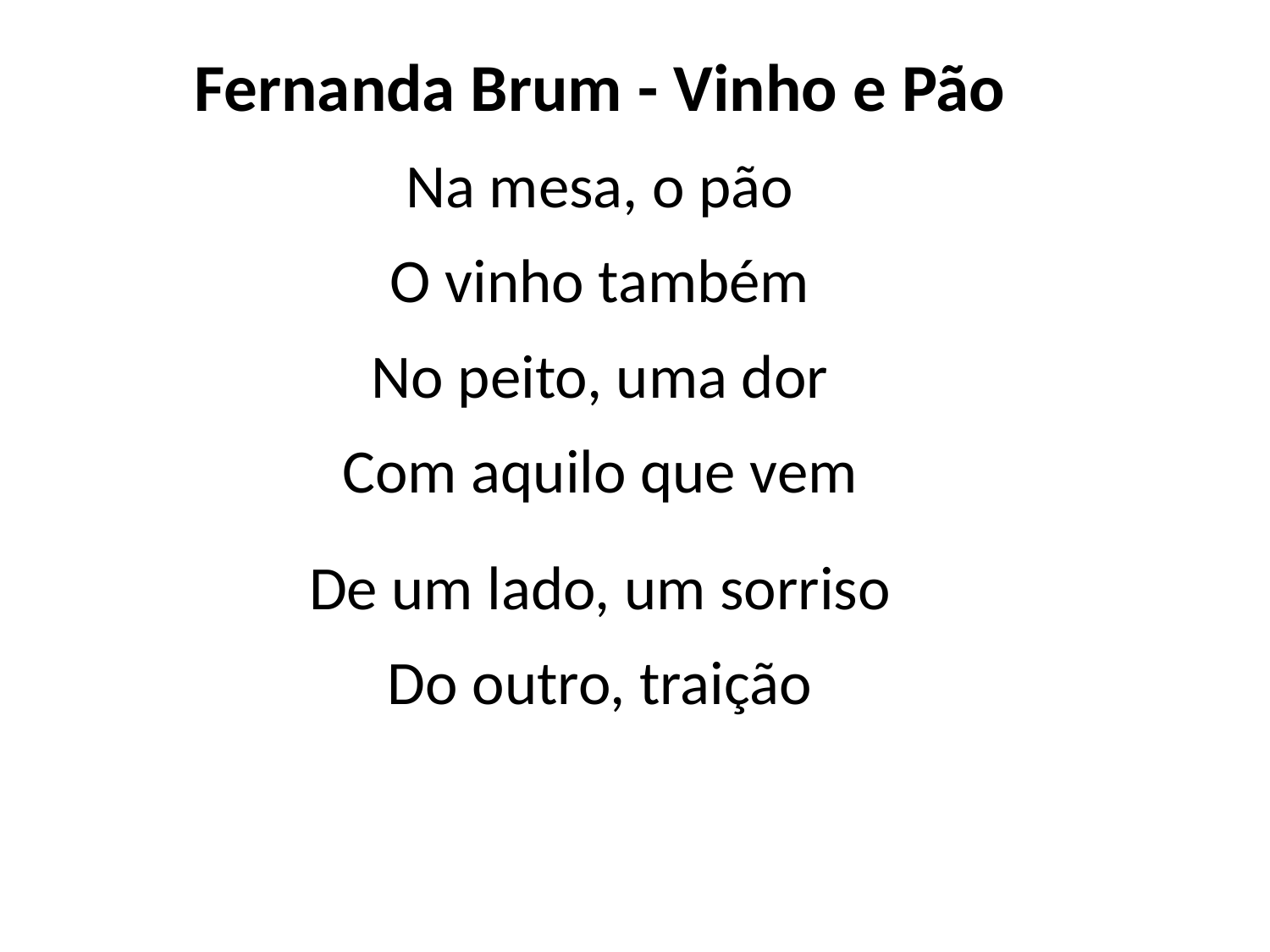

Fernanda Brum - Vinho e Pão

Na mesa, o pão

O vinho também

No peito, uma dor

Com aquilo que vem

De um lado, um sorriso

Do outro, traição
#